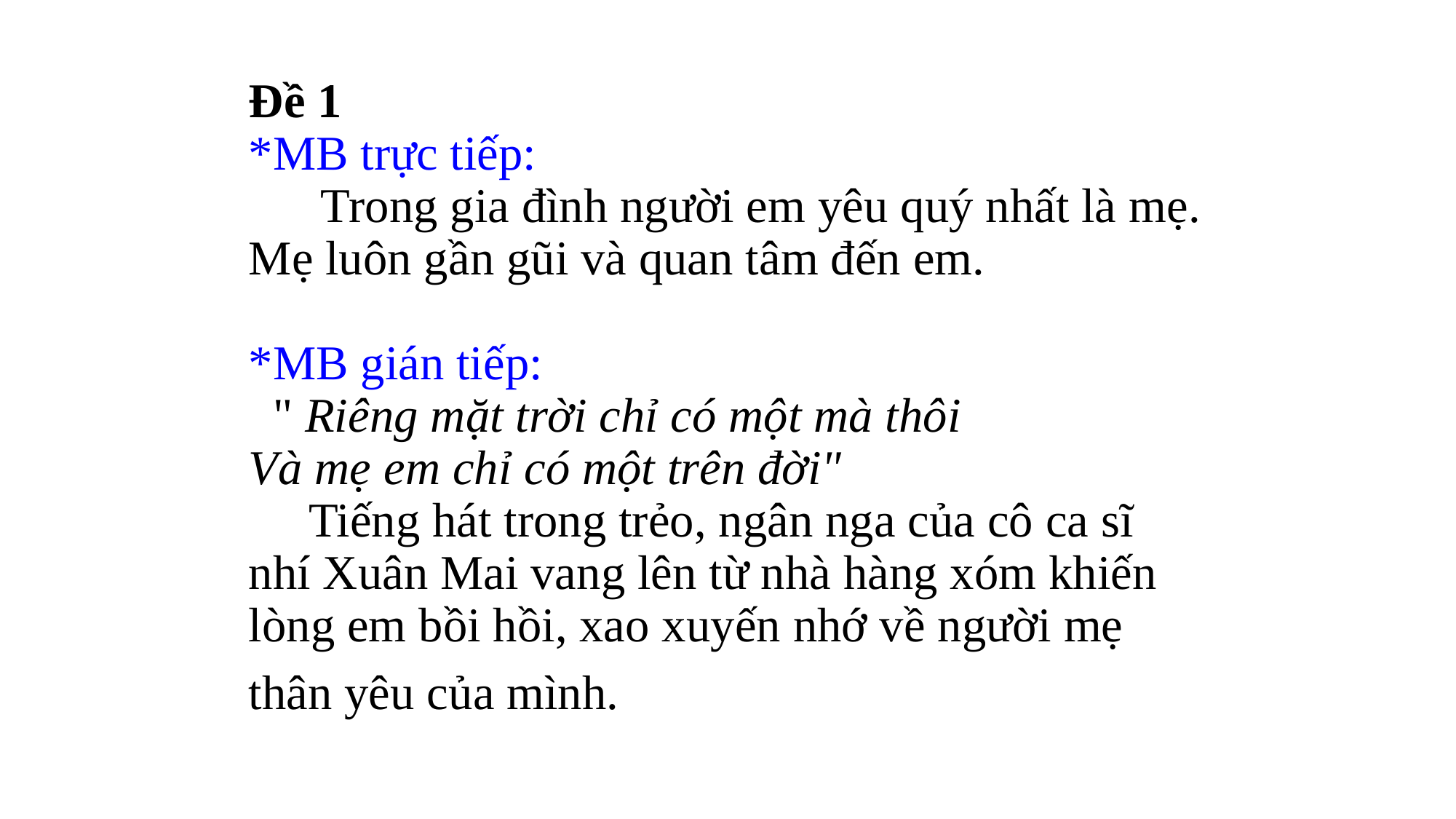

# Đề 1 *MB trực tiếp: Trong gia đình người em yêu quý nhất là mẹ. Mẹ luôn gần gũi và quan tâm đến em. *MB gián tiếp: " Riêng mặt trời chỉ có một mà thôi Và mẹ em chỉ có một trên đời" Tiếng hát trong trẻo, ngân nga của cô ca sĩ nhí Xuân Mai vang lên từ nhà hàng xóm khiến lòng em bồi hồi, xao xuyến nhớ về người mẹ thân yêu của mình.